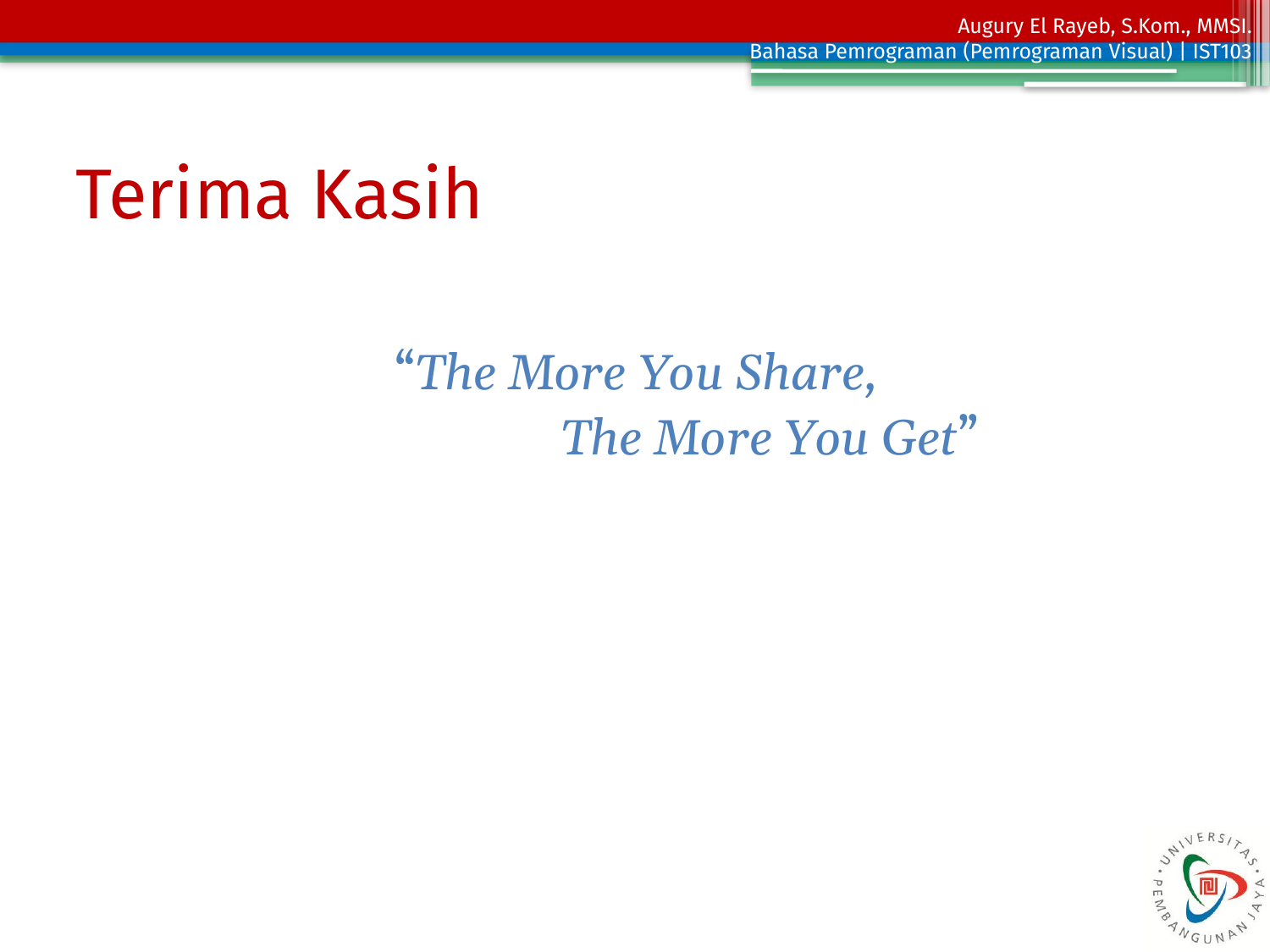

# Terima Kasih

“The More You Share,
		The More You Get”